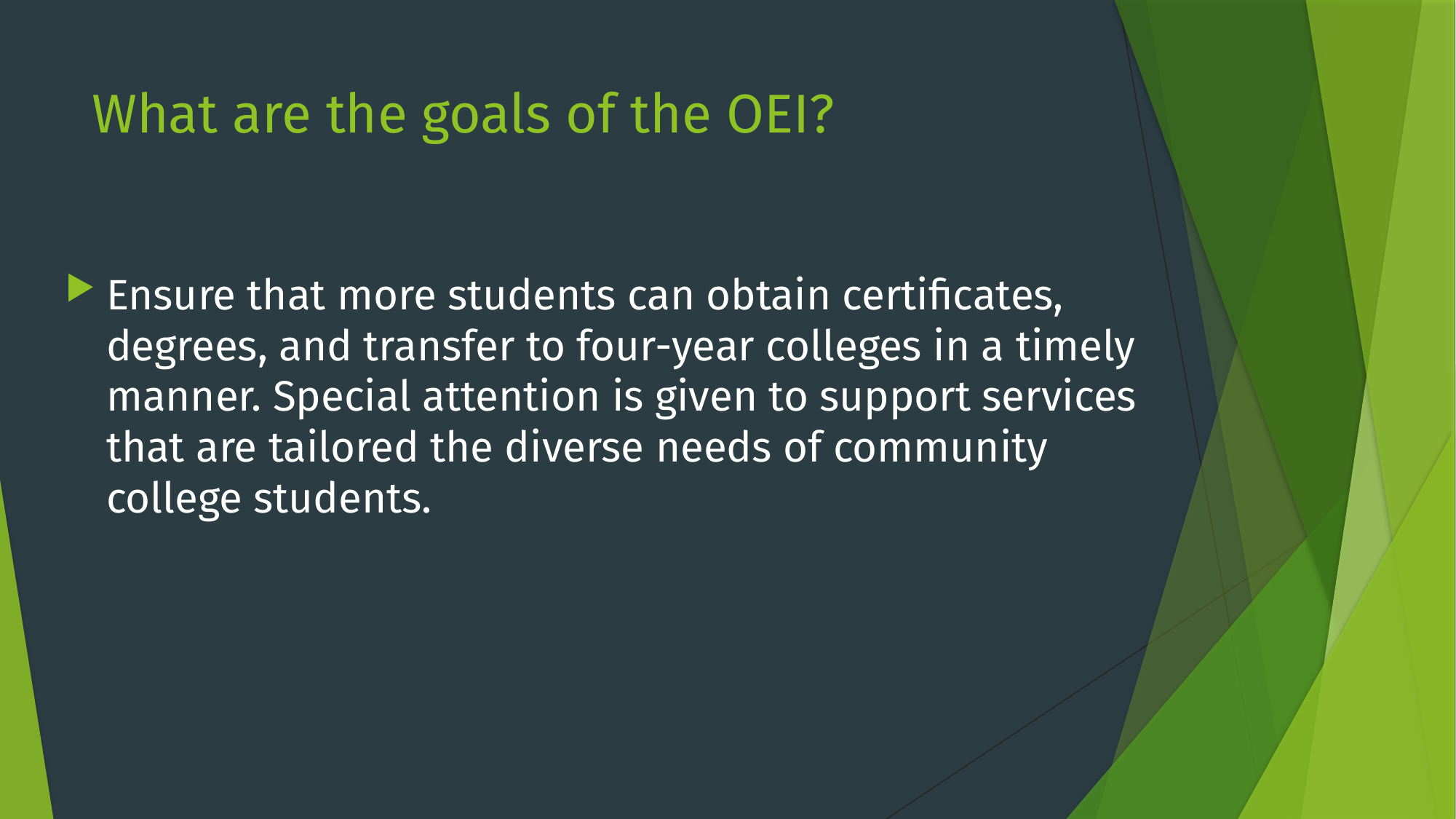

# What are the goals of the OEI?

Ensure that more students can obtain certificates, degrees, and transfer to four-year colleges in a timely manner. Special attention is given to support services that are tailored the diverse needs of community college students.